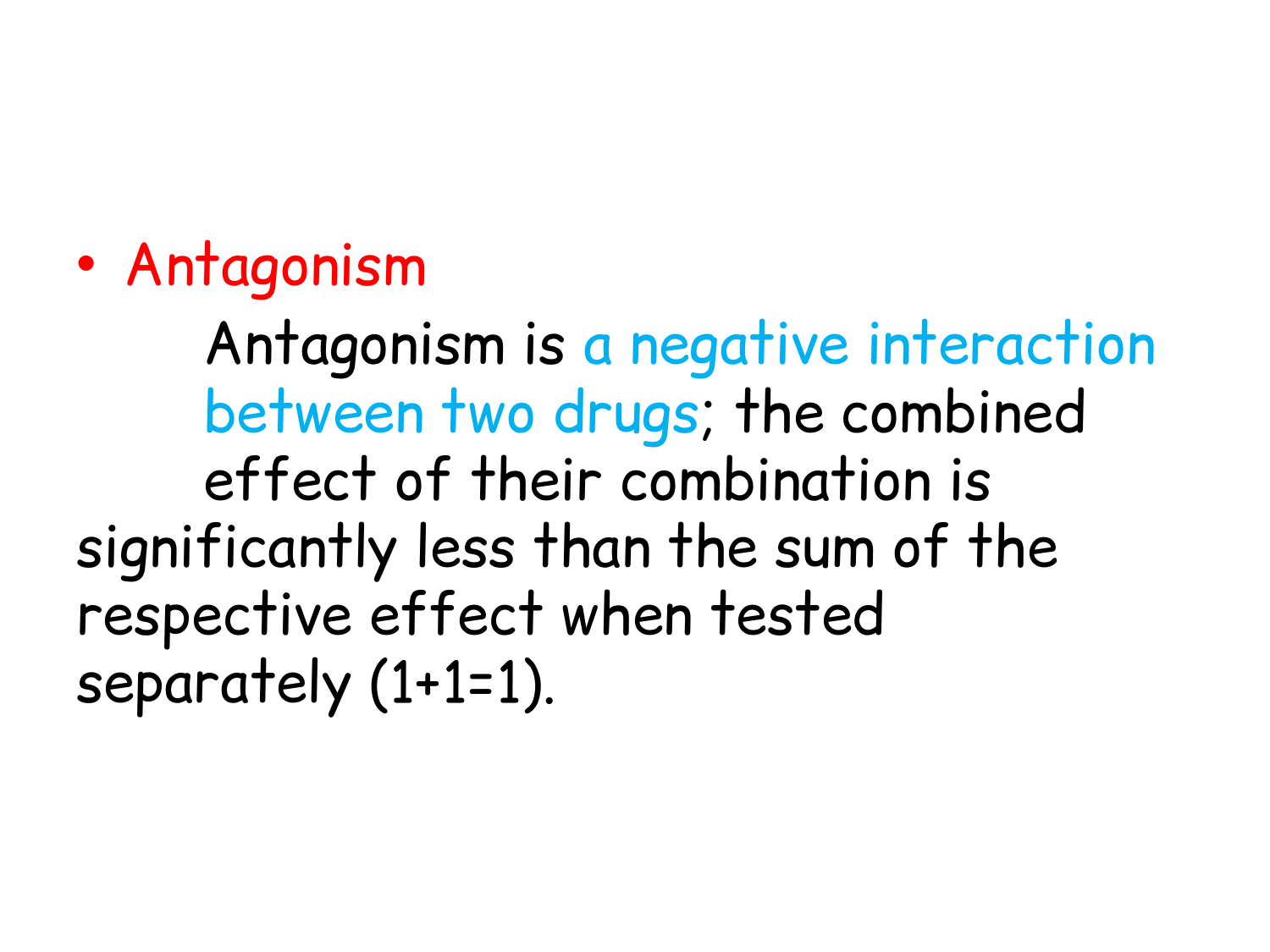

Antagonism
	Antagonism is a negative interaction 	between two drugs; the combined 	effect of their combination is 	significantly less than the sum of the 	respective effect when tested 	separately (1+1=1).